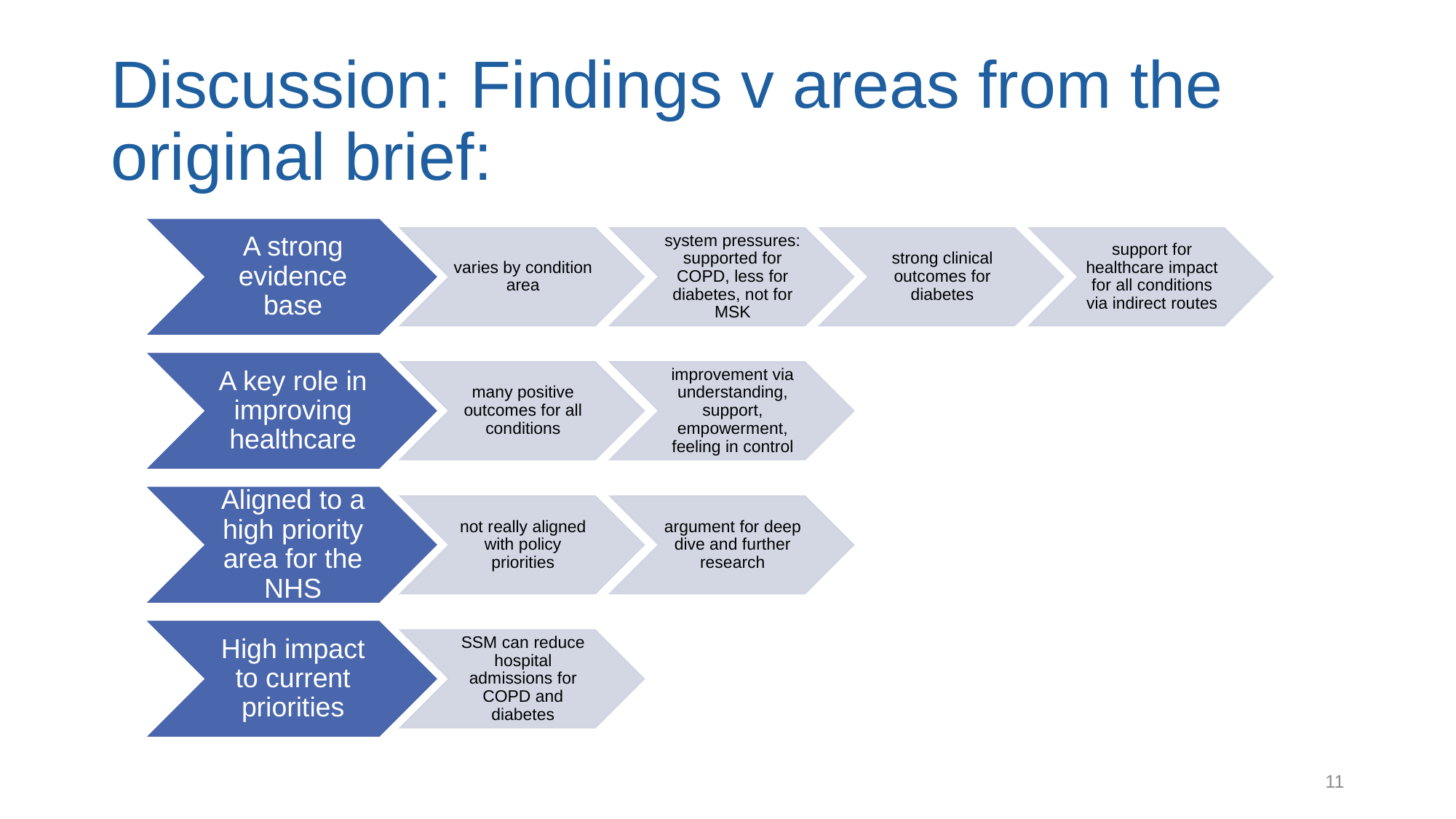

# Discussion: Findings v areas from the original brief:
A strong evidence base
varies by condition area
system pressures: supported for COPD, less for diabetes, not for MSK
strong clinical outcomes for diabetes
support for healthcare impact for all conditions via indirect routes
A key role in improving healthcare
many positive outcomes for all conditions
improvement via understanding, support, empowerment, feeling in control
Aligned to a high priority area for the NHS
not really aligned with policy priorities
argument for deep dive and further research
High impact to current priorities
SSM can reduce hospital admissions for COPD and diabetes
11